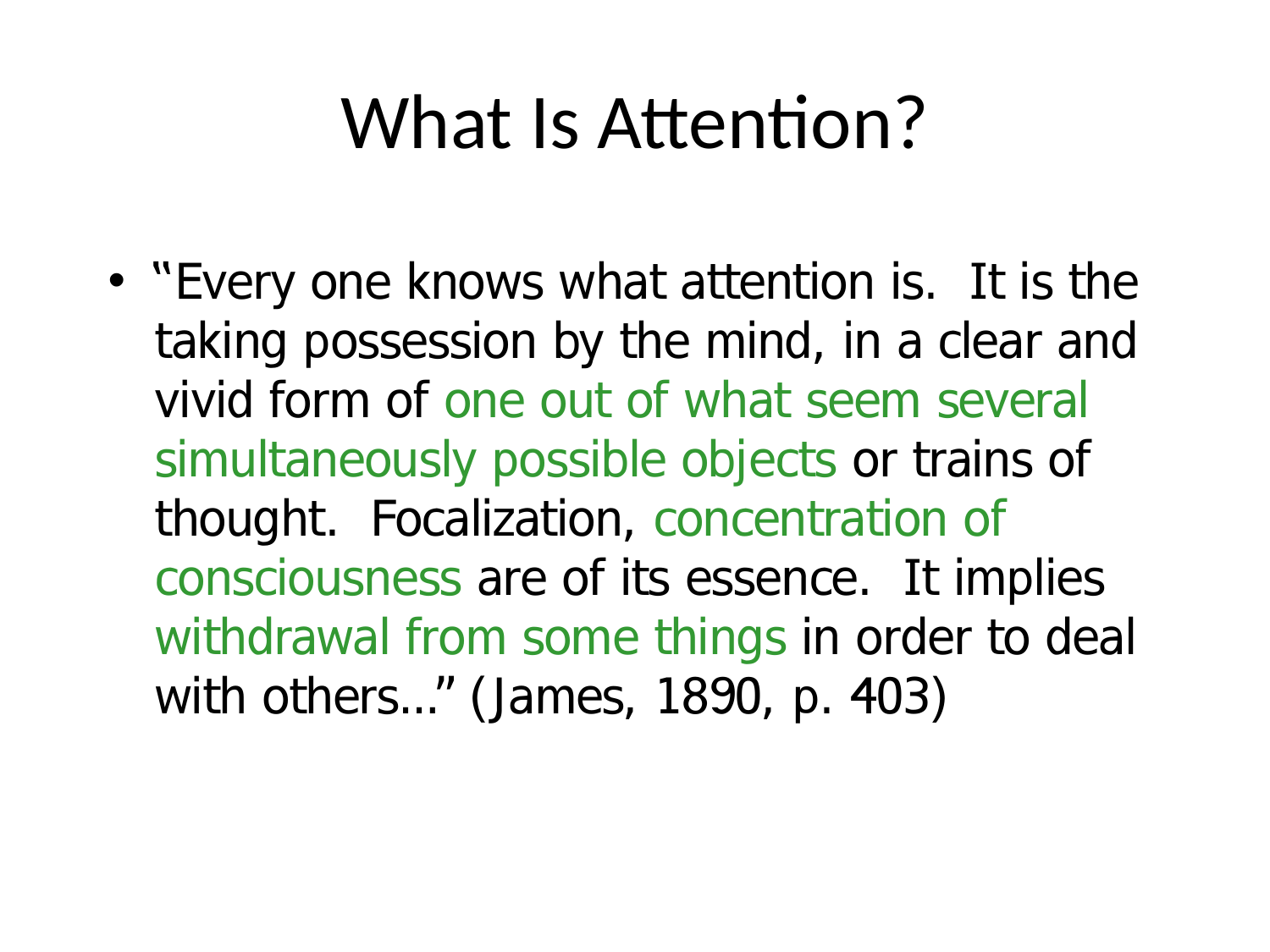

# What Is Attention?
“Every one knows what attention is.  It is the taking possession by the mind, in a clear and vivid form of one out of what seem several simultaneously possible objects or trains of thought.  Focalization, concentration of consciousness are of its essence.  It implies withdrawal from some things in order to deal with others…” (James, 1890, p. 403)